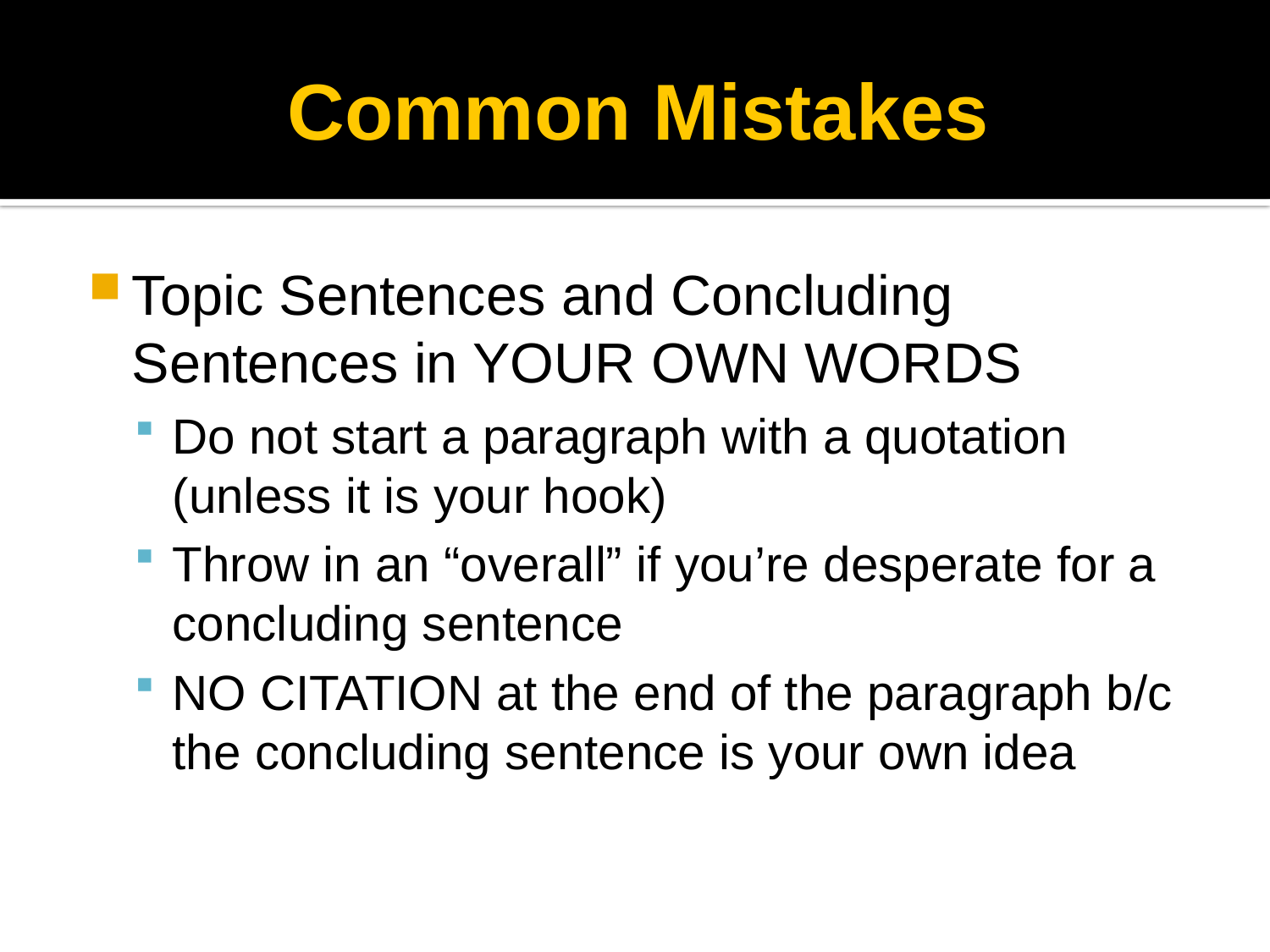

# Common Mistakes
Topic Sentences and Concluding Sentences in YOUR OWN WORDS
Do not start a paragraph with a quotation (unless it is your hook)
Throw in an “overall” if you’re desperate for a concluding sentence
NO CITATION at the end of the paragraph b/c the concluding sentence is your own idea